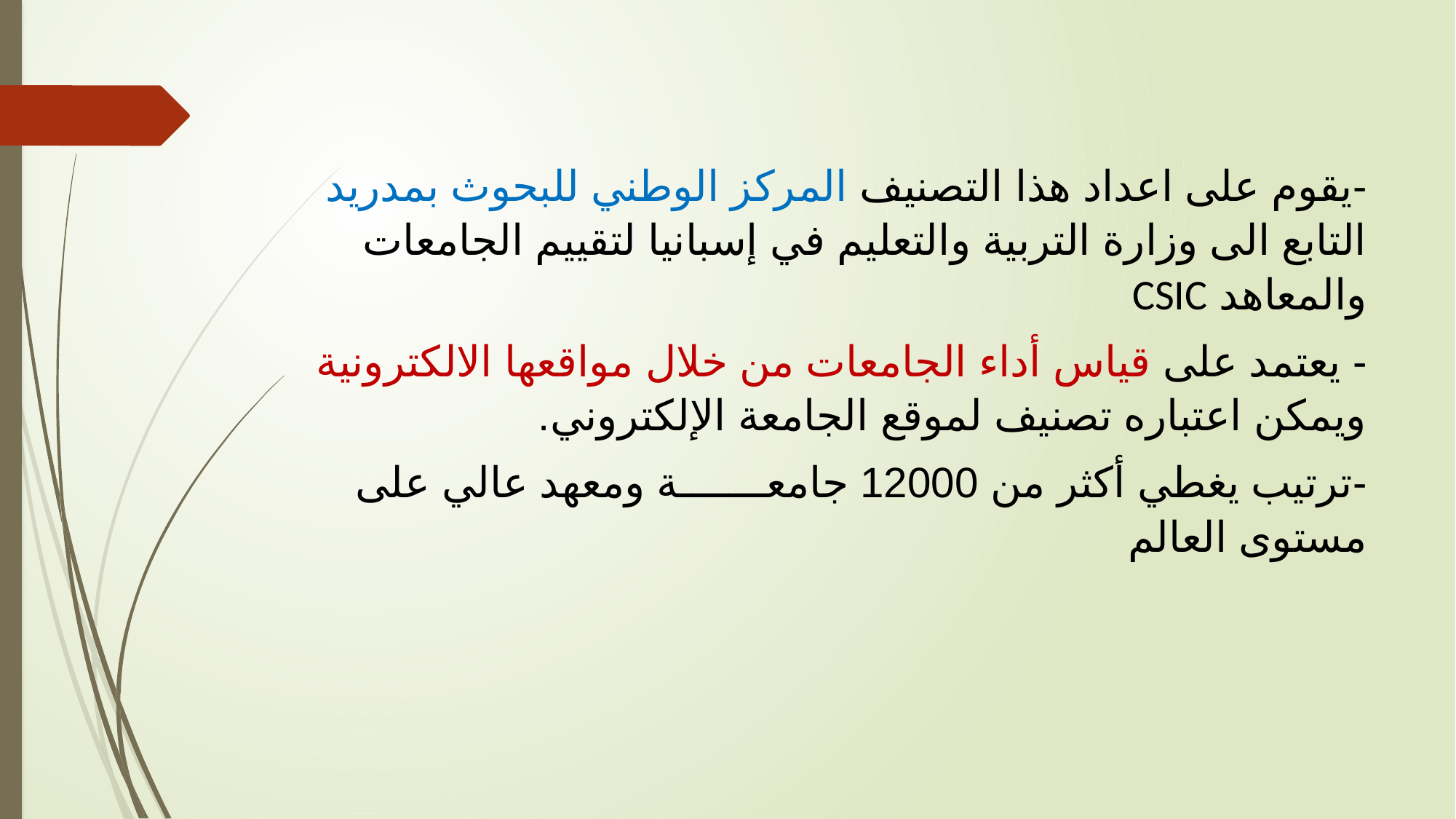

-يقوم على اعداد هذا التصنيف المركز الوطني للبحوث بمدريد التابع الى وزارة التربية والتعليم في إسبانيا لتقييم الجامعات والمعاهد CSIC
- يعتمد على قياس أداء الجامعات من خلال مواقعها الالكترونية ويمكن اعتباره تصنيف لموقع الجامعة الإلكتروني.
-ترتيب يغطي أكثر من 12000 جامعـــــــة ومعهد عالي على مستوى العالم